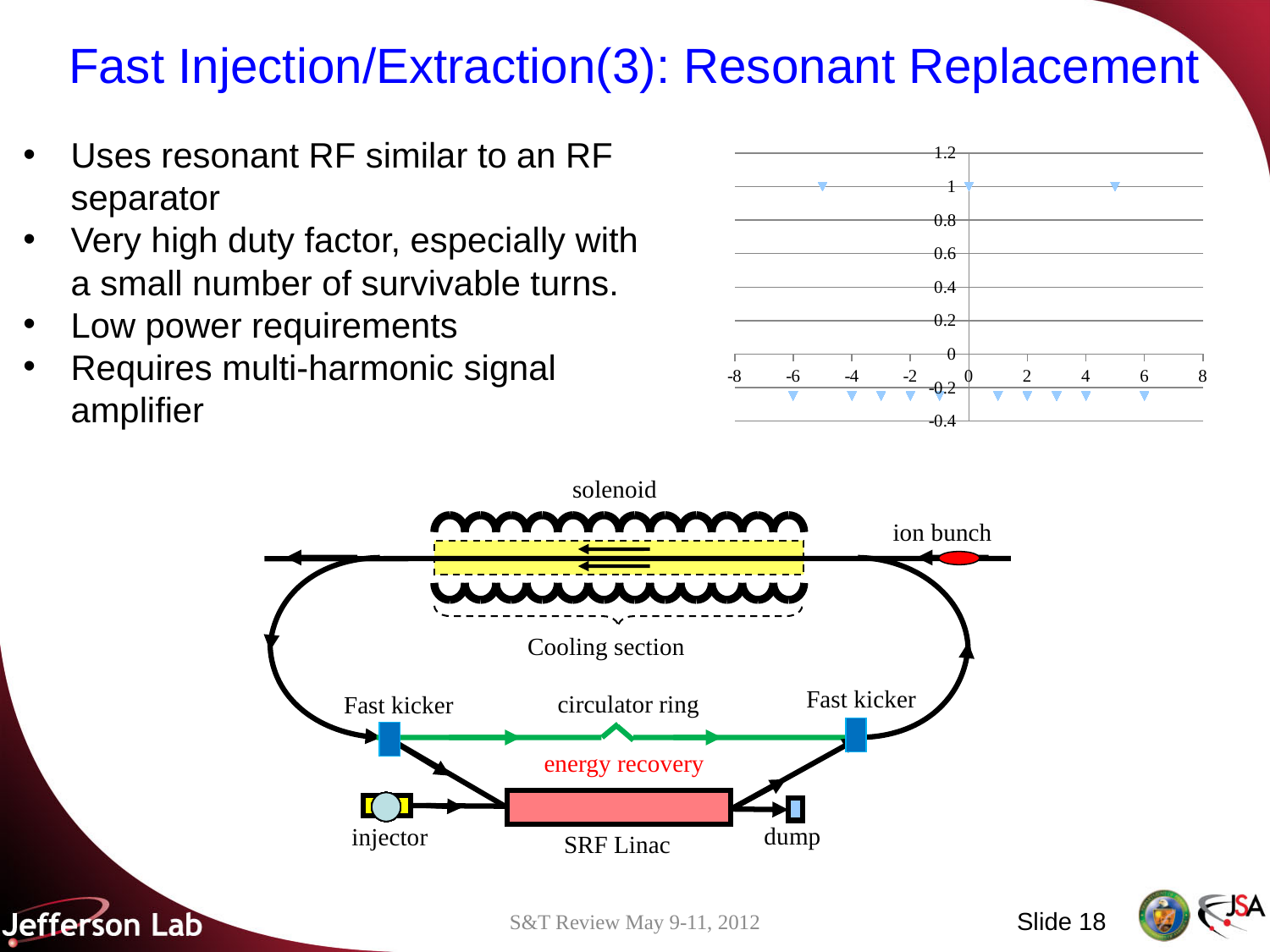

# Fast Injection/Extraction(3): Resonant Replacement
Uses resonant RF similar to an RF separator
Very high duty factor, especially with a small number of survivable turns.
Low power requirements
Requires multi-harmonic signal amplifier

### Chart

| Category |  |  |
|---|---|---|
solenoid
ion bunch

Cooling section

Fast kicker
circulator ring
Fast kicker

energy recovery

dump
injector
SRF Linac

Slide 18
S&T Review May 9-11, 2012